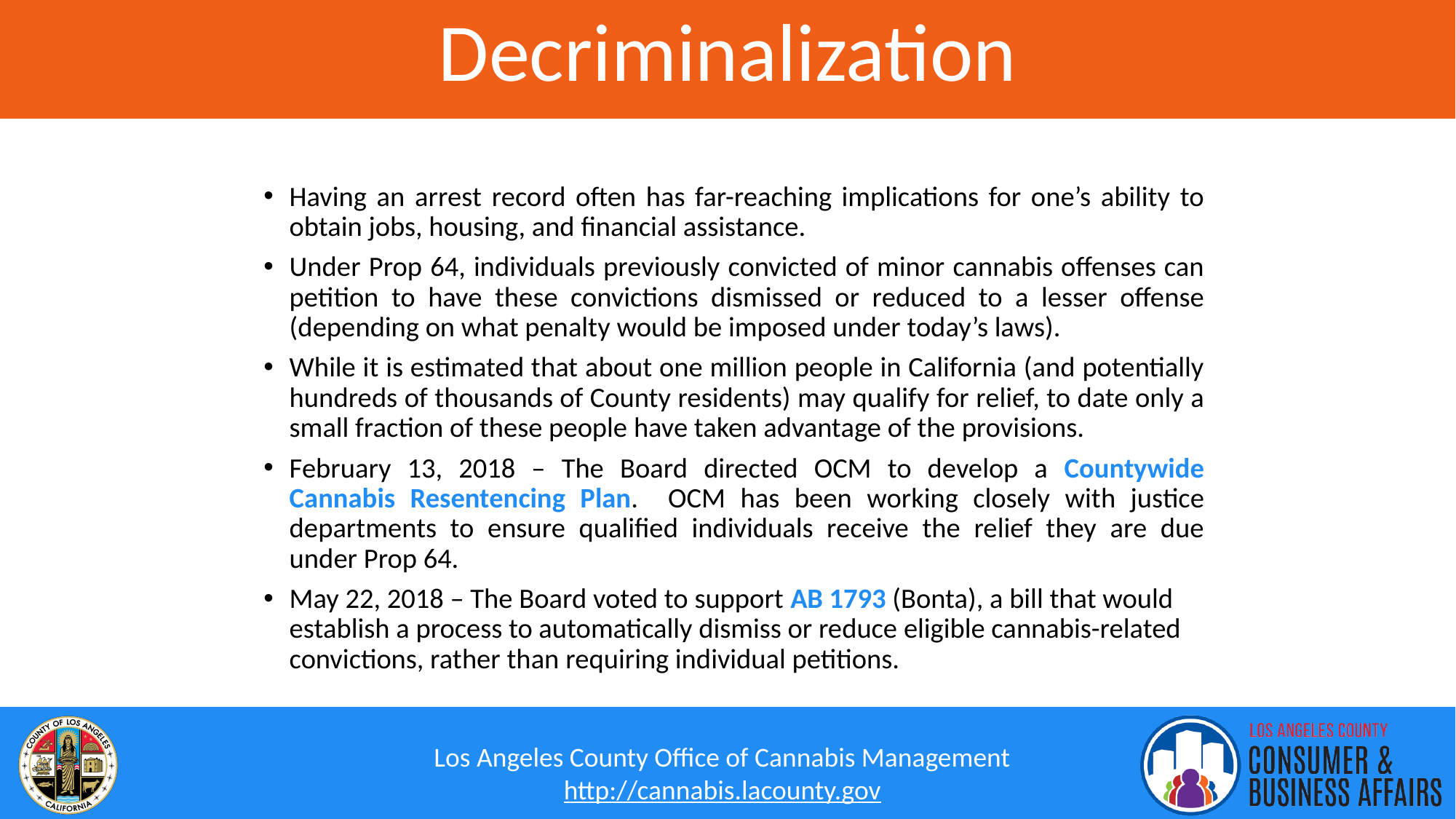

# Decriminalization
Having an arrest record often has far-reaching implications for one’s ability to obtain jobs, housing, and financial assistance.
Under Prop 64, individuals previously convicted of minor cannabis offenses can petition to have these convictions dismissed or reduced to a lesser offense (depending on what penalty would be imposed under today’s laws).
While it is estimated that about one million people in California (and potentially hundreds of thousands of County residents) may qualify for relief, to date only a small fraction of these people have taken advantage of the provisions.
February 13, 2018 – The Board directed OCM to develop a Countywide Cannabis Resentencing Plan.  OCM has been working closely with justice departments to ensure qualified individuals receive the relief they are due under Prop 64.
May 22, 2018 – The Board voted to support AB 1793 (Bonta), a bill that would establish a process to automatically dismiss or reduce eligible cannabis-related convictions, rather than requiring individual petitions.
4